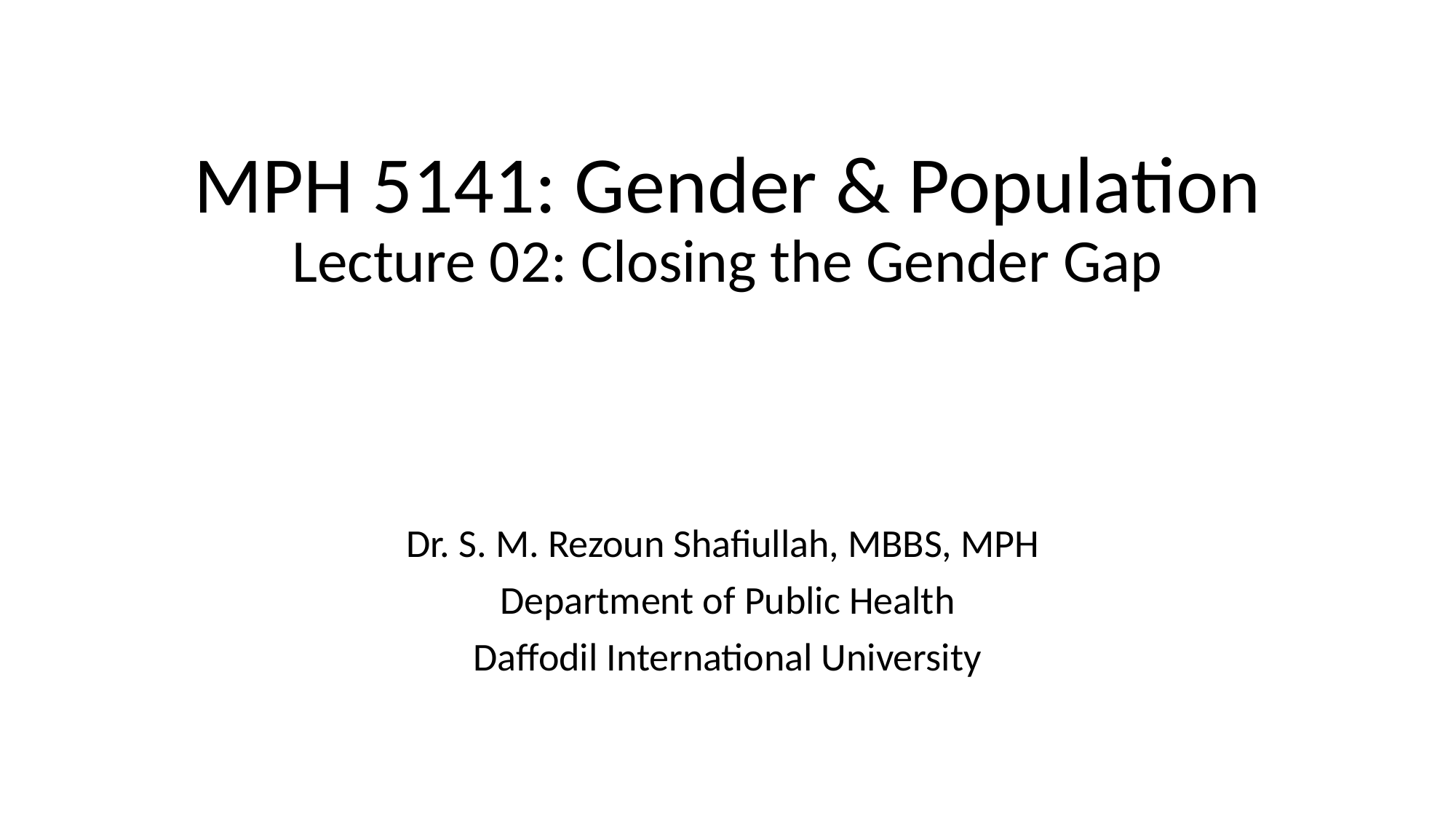

# MPH 5141: Gender & Population Lecture 02: Closing the Gender Gap
Dr. S. M. Rezoun Shafiullah, MBBS, MPH
Department of Public Health
Daffodil International University